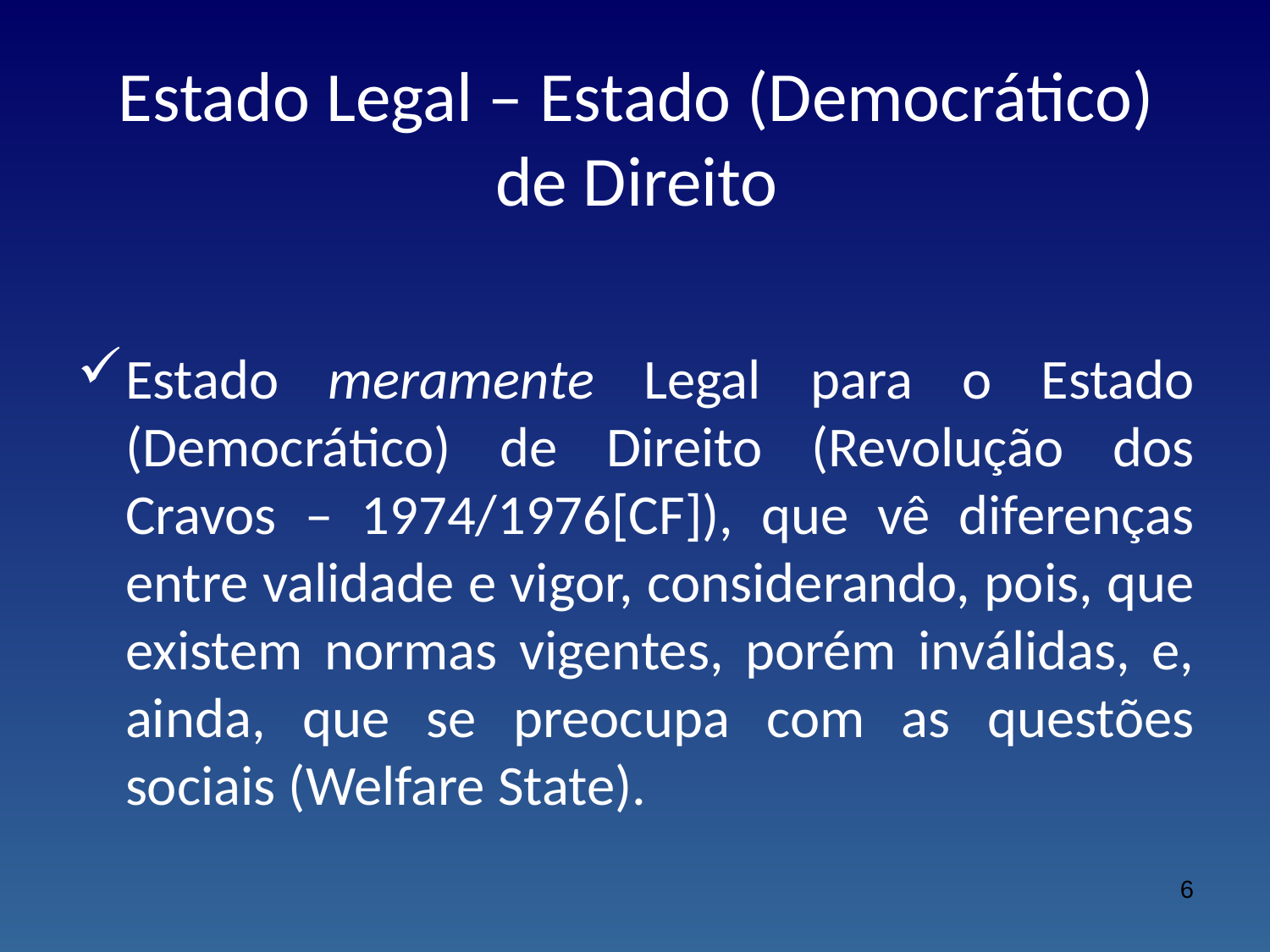

Estado Legal – Estado (Democrático) de Direito

Estado meramente Legal para o Estado (Democrático) de Direito (Revolução dos Cravos – 1974/1976[CF]), que vê diferenças entre validade e vigor, considerando, pois, que existem normas vigentes, porém inválidas, e, ainda, que se preocupa com as questões sociais (Welfare State).
6